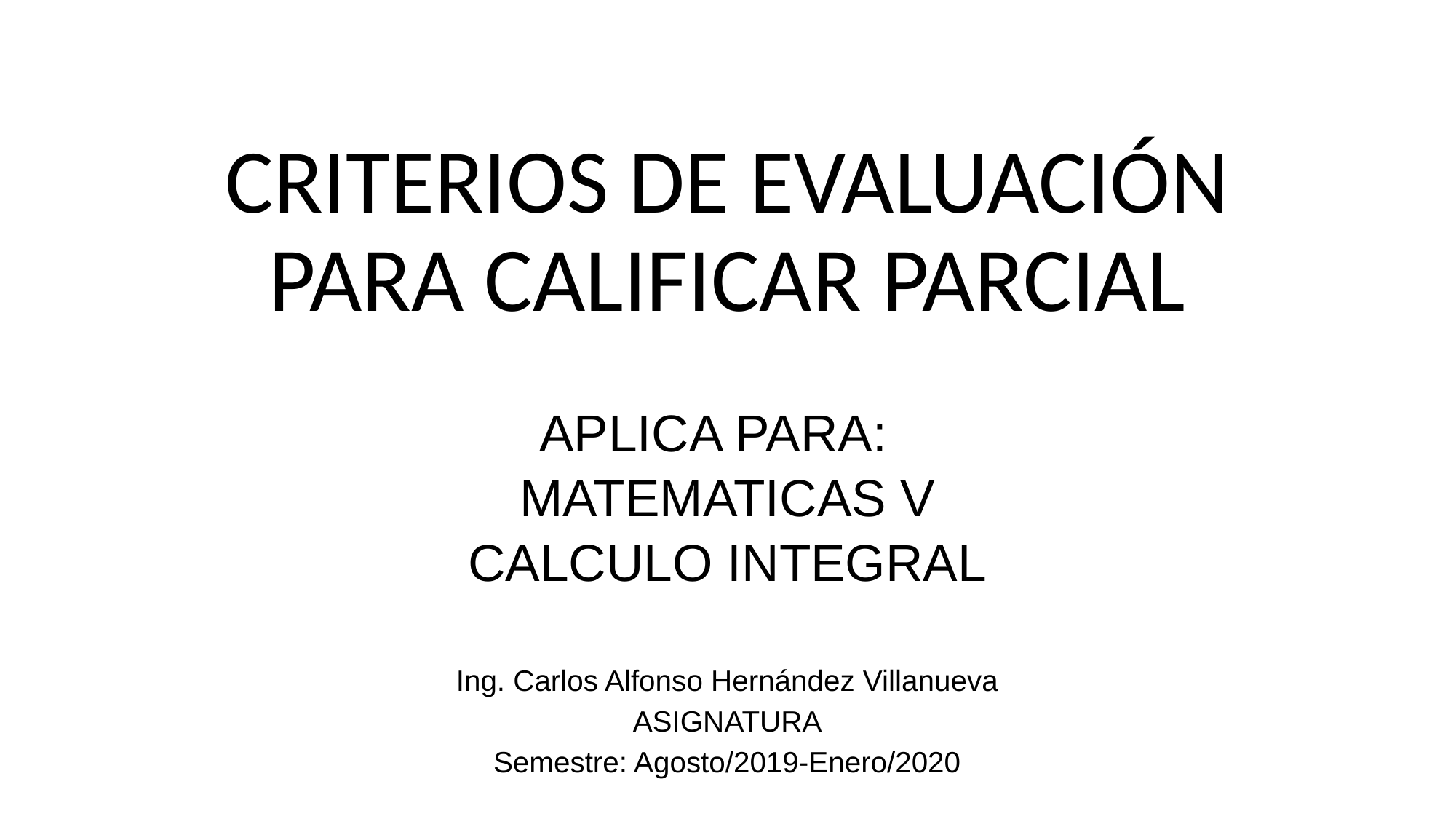

# CRITERIOS DE EVALUACIÓN PARA CALIFICAR PARCIAL
APLICA PARA:
MATEMATICAS V
CALCULO INTEGRAL

Ing. Carlos Alfonso Hernández Villanueva
ASIGNATURA
Semestre: Agosto/2019-Enero/2020